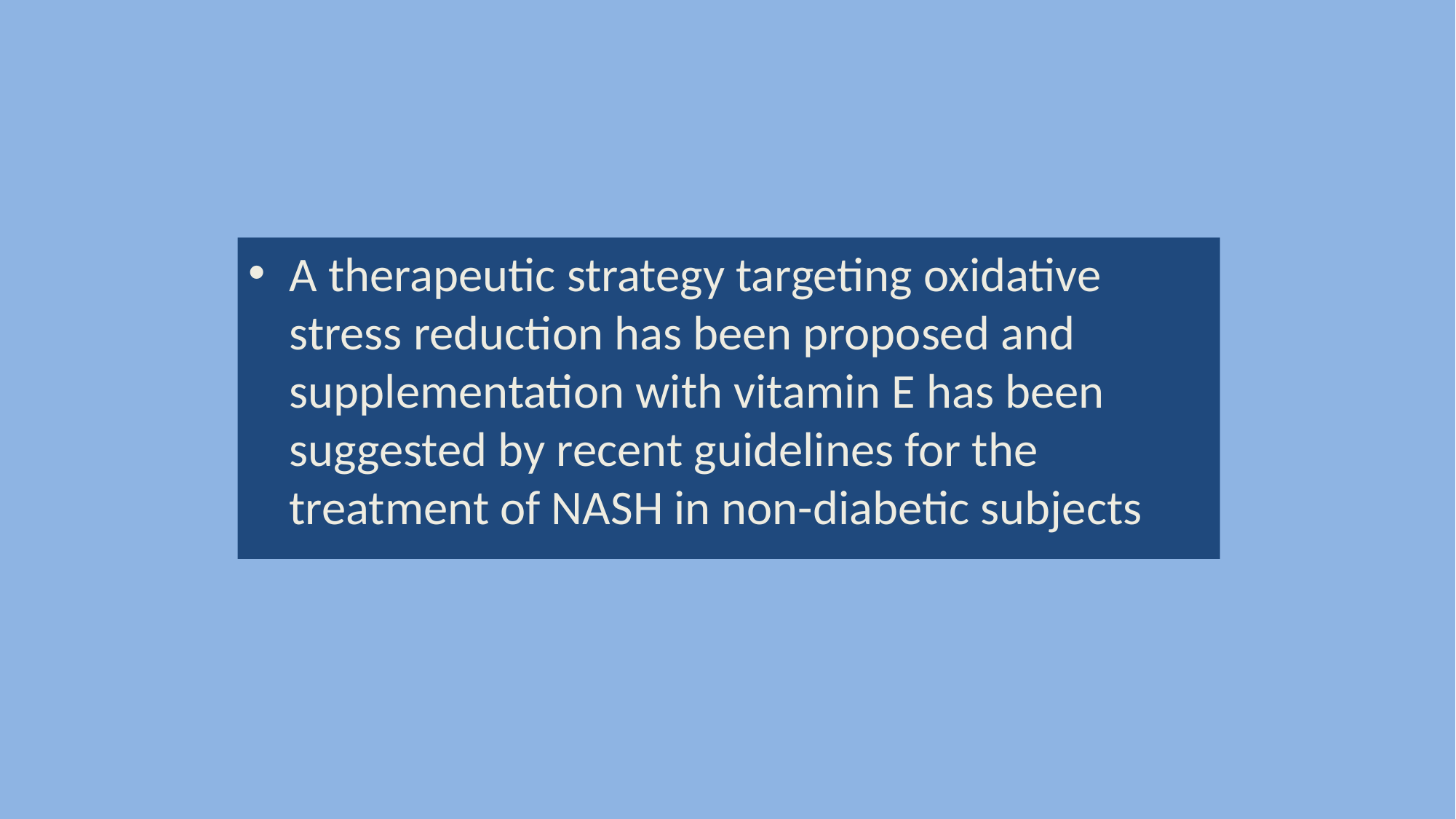

A therapeutic strategy targeting oxidative stress reduction has been proposed and supplementation with vitamin E has been suggested by recent guidelines for the treatment of NASH in non-diabetic subjects